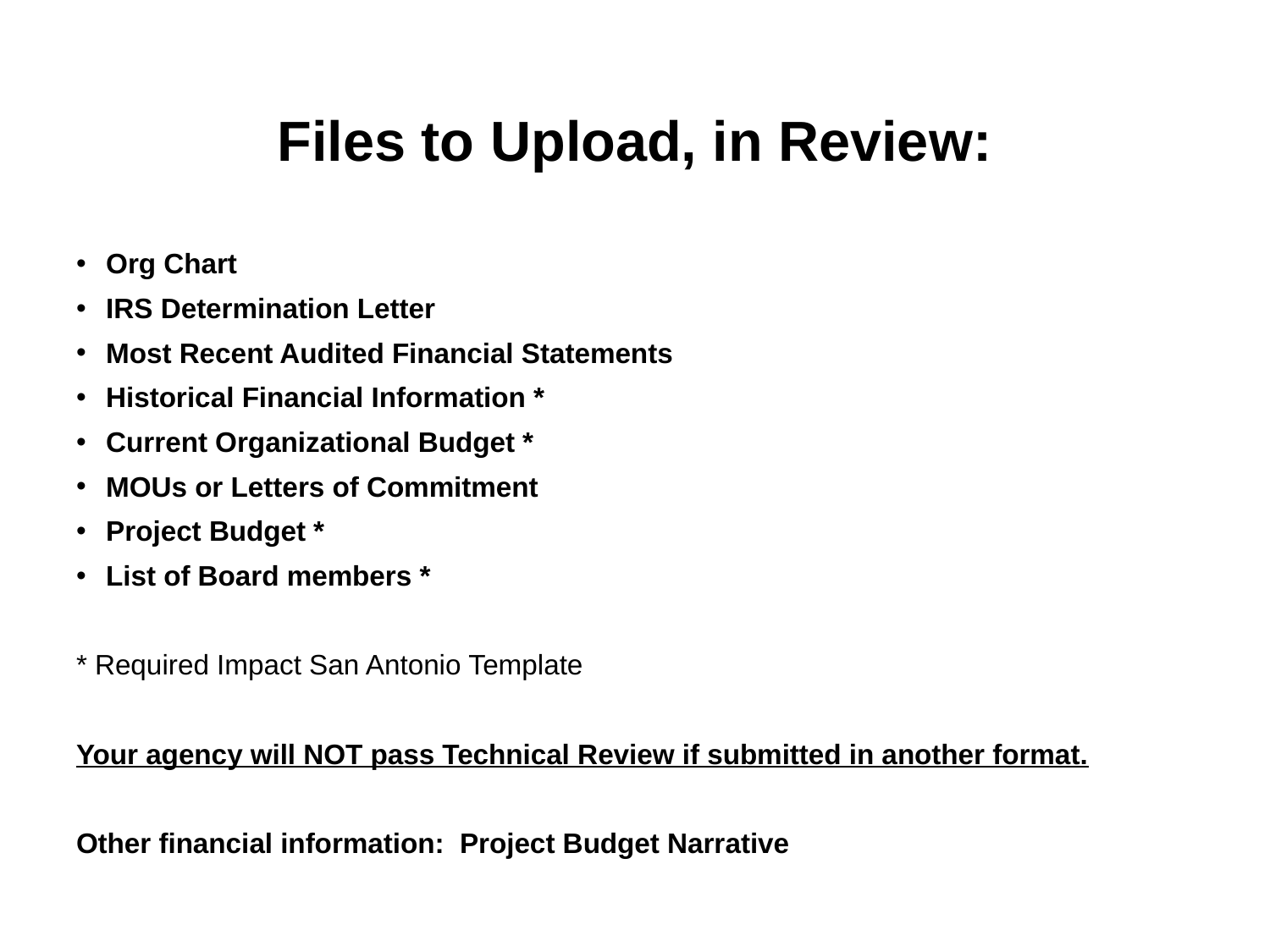

# Files to Upload, in Review:
Org Chart
IRS Determination Letter
Most Recent Audited Financial Statements
Historical Financial Information *
Current Organizational Budget *
MOUs or Letters of Commitment
Project Budget *
List of Board members *

* Required Impact San Antonio Template

Your agency will NOT pass Technical Review if submitted in another format.

Other financial information:  Project Budget Narrative